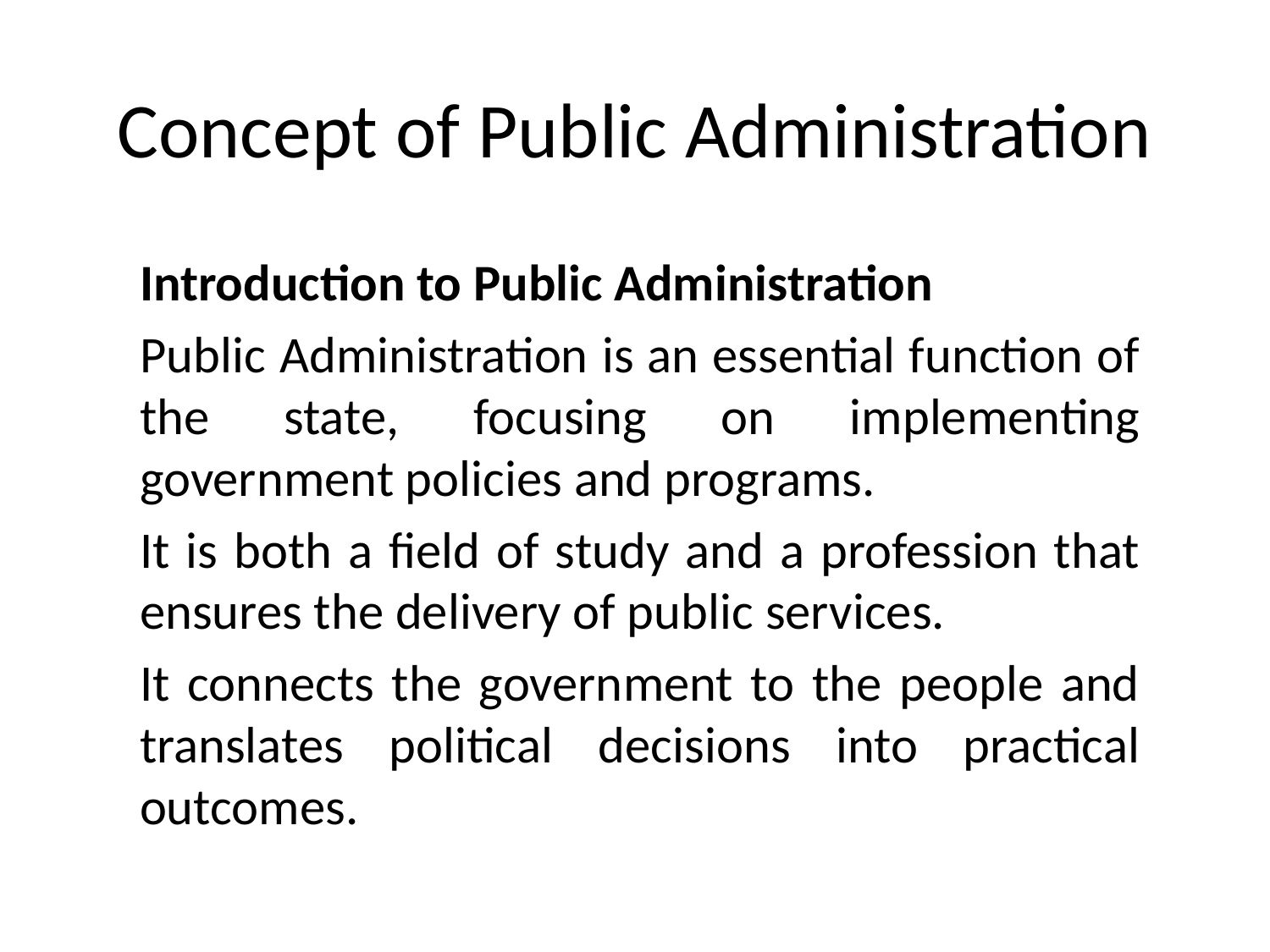

# Concept of Public Administration
Introduction to Public Administration
Public Administration is an essential function of the state, focusing on implementing government policies and programs.
It is both a field of study and a profession that ensures the delivery of public services.
It connects the government to the people and translates political decisions into practical outcomes.